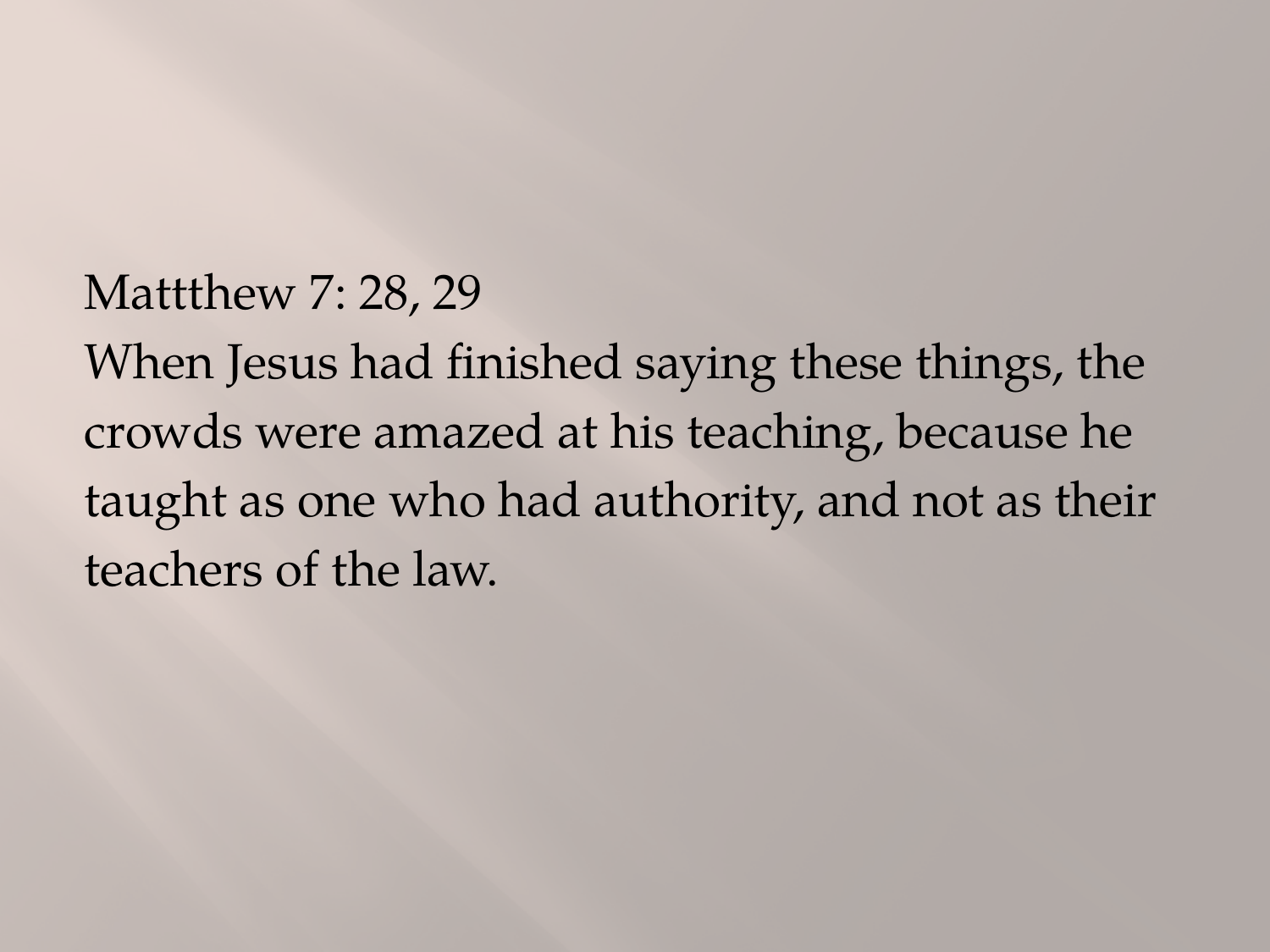

Mattthew 7: 28, 29
When Jesus had finished saying these things, the
crowds were amazed at his teaching, because he
taught as one who had authority, and not as their
teachers of the law.